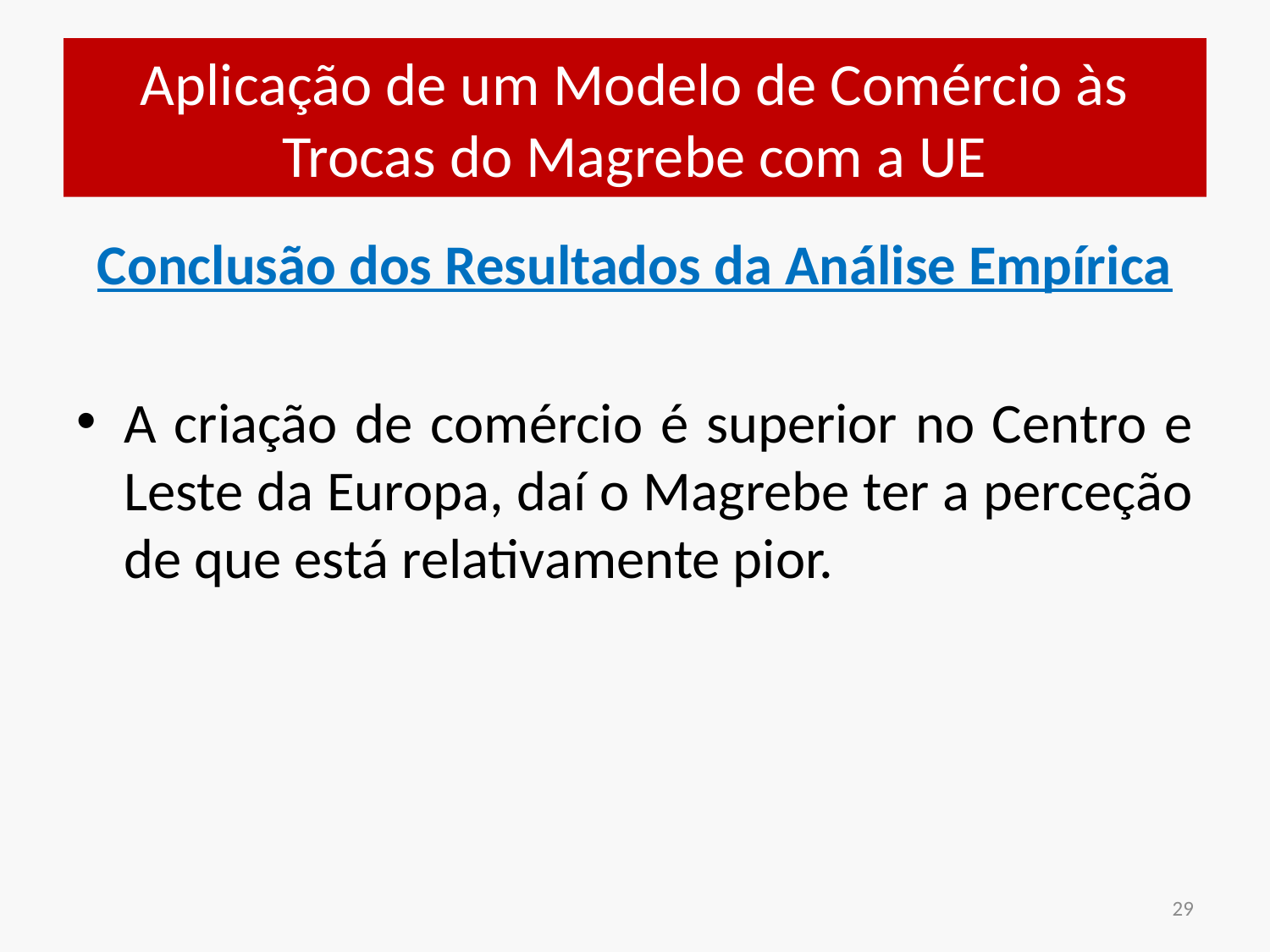

# Aplicação de um Modelo de Comércio às Trocas do Magrebe com a UE
Conclusão dos Resultados da Análise Empírica

A criação de comércio é superior no Centro e Leste da Europa, daí o Magrebe ter a perceção de que está relativamente pior.
29